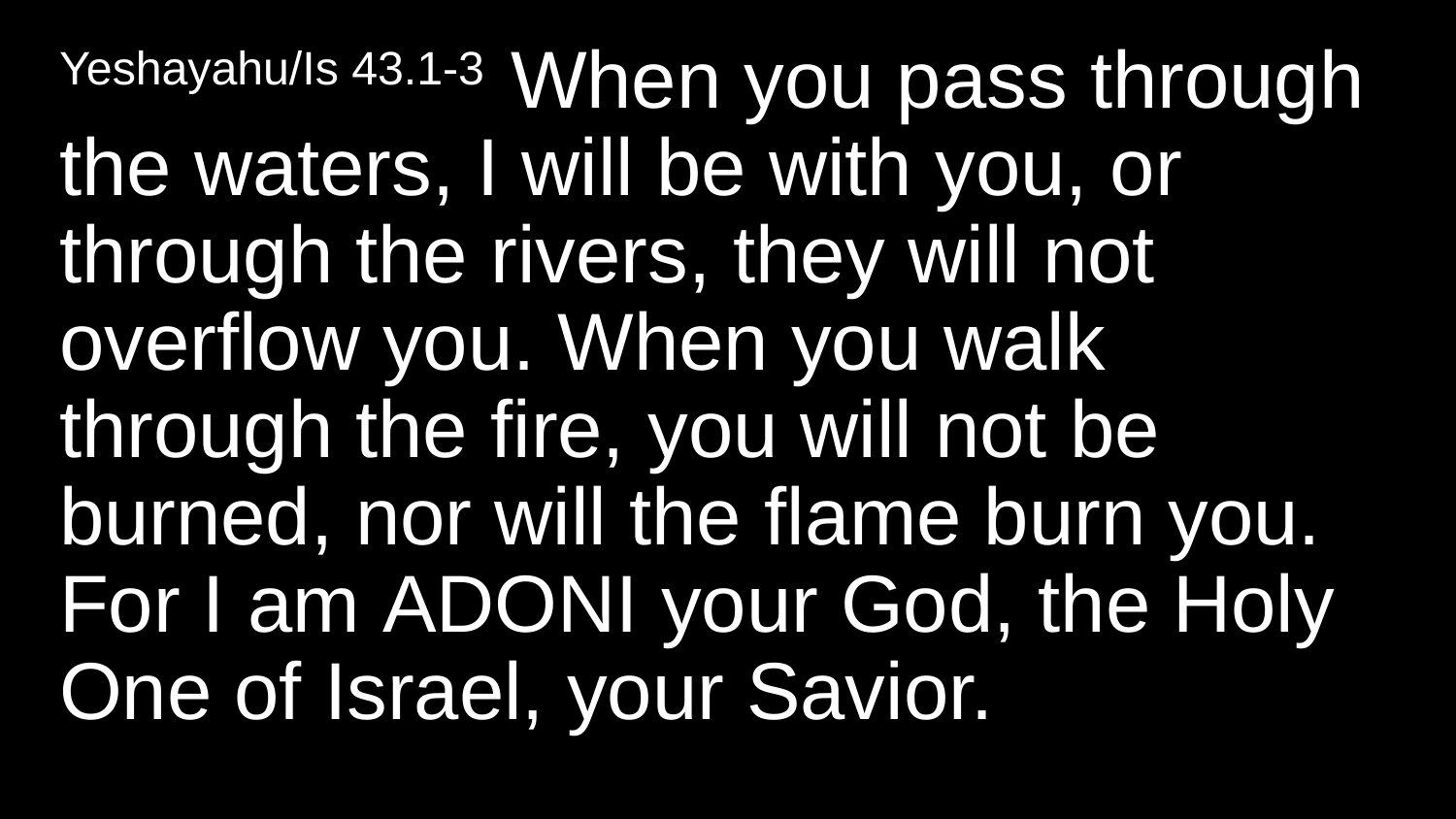

Yeshayahu/Is 43.1-3  When you pass through the waters, I will be with you, or through the rivers, they will not overflow you. When you walk through the fire, you will not be burned, nor will the flame burn you. For I am Adoni your God, the Holy One of Israel, your Savior.